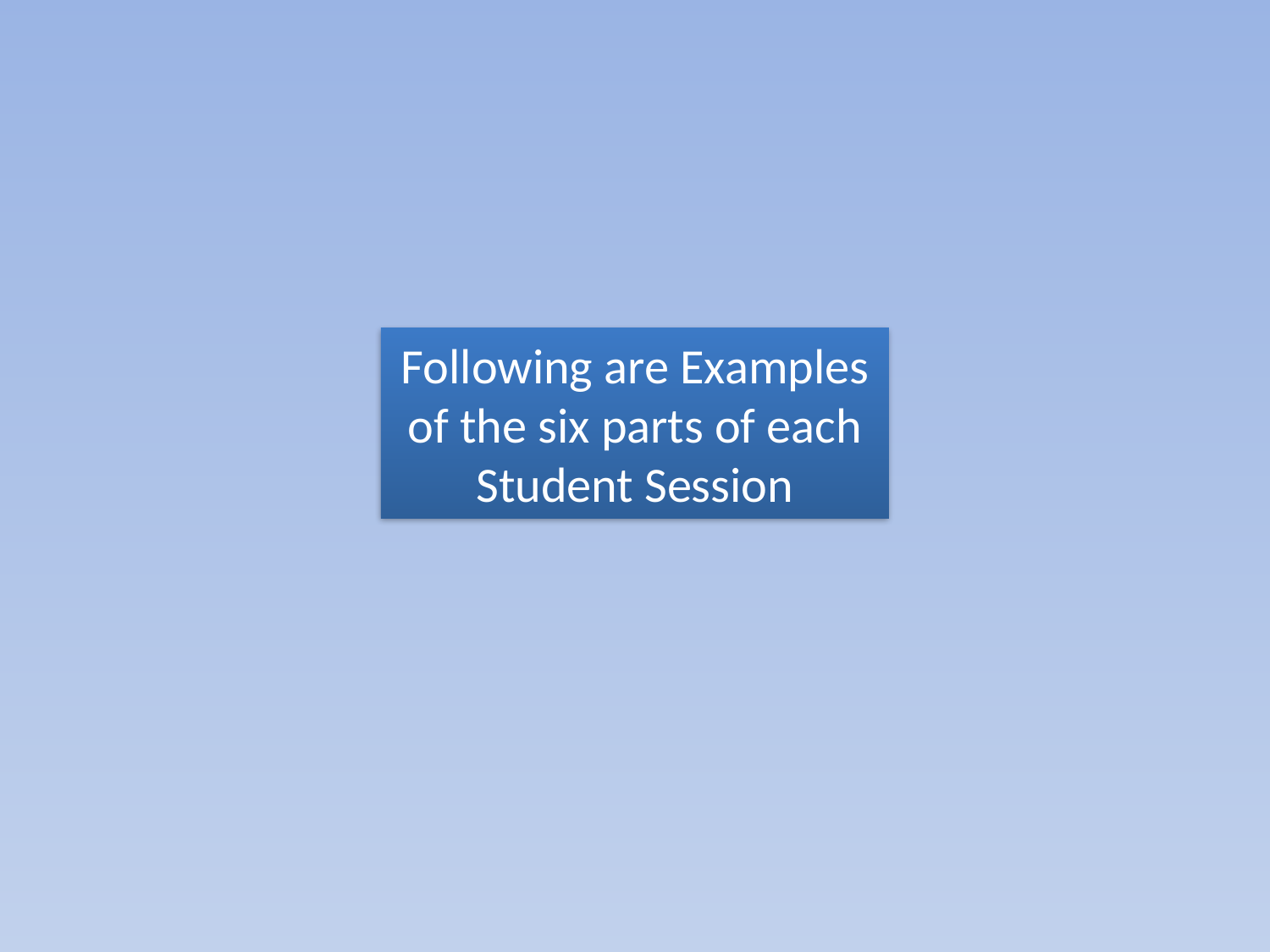

Following are Examples of the six parts of each Student Session